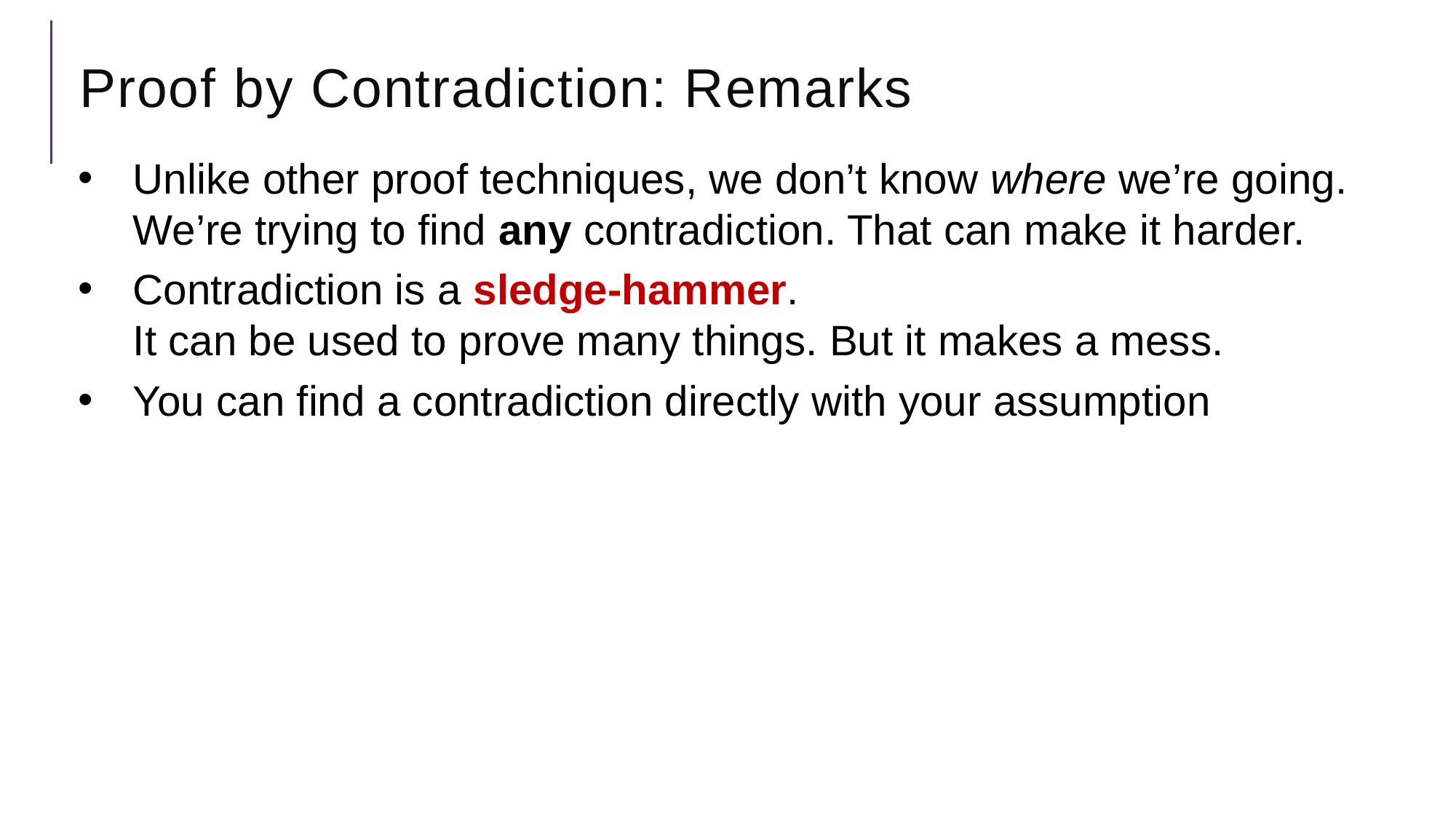

# Proof by Contradiction: Remarks
Unlike other proof techniques, we don’t know where we’re going. We’re trying to find any contradiction. That can make it harder.
Contradiction is a sledge-hammer.
It can be used to prove many things. But it makes a mess.
You can find a contradiction directly with your assumption